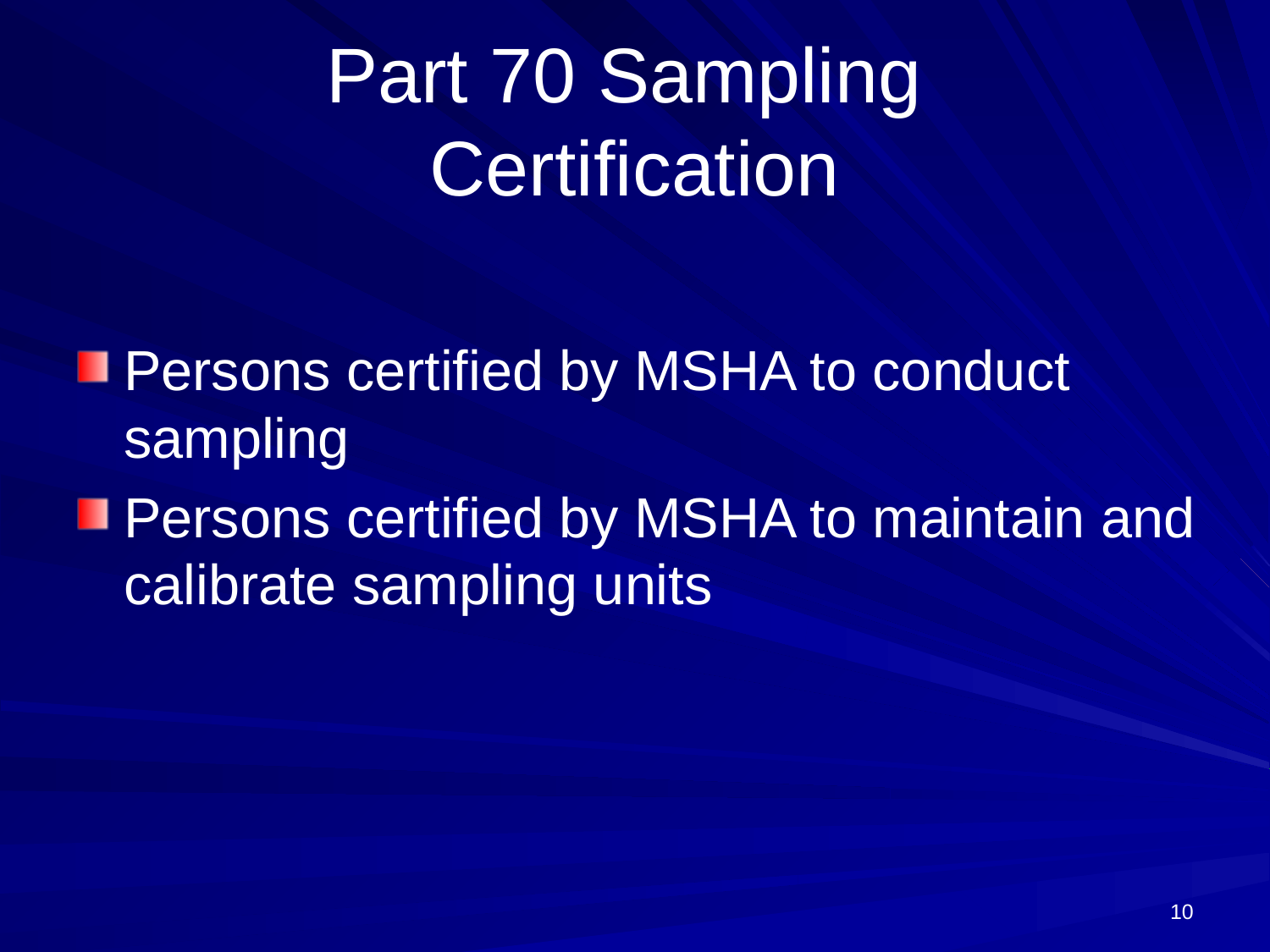

# Part 70 Sampling Certification
Persons certified by MSHA to conduct sampling
Persons certified by MSHA to maintain and calibrate sampling units
10